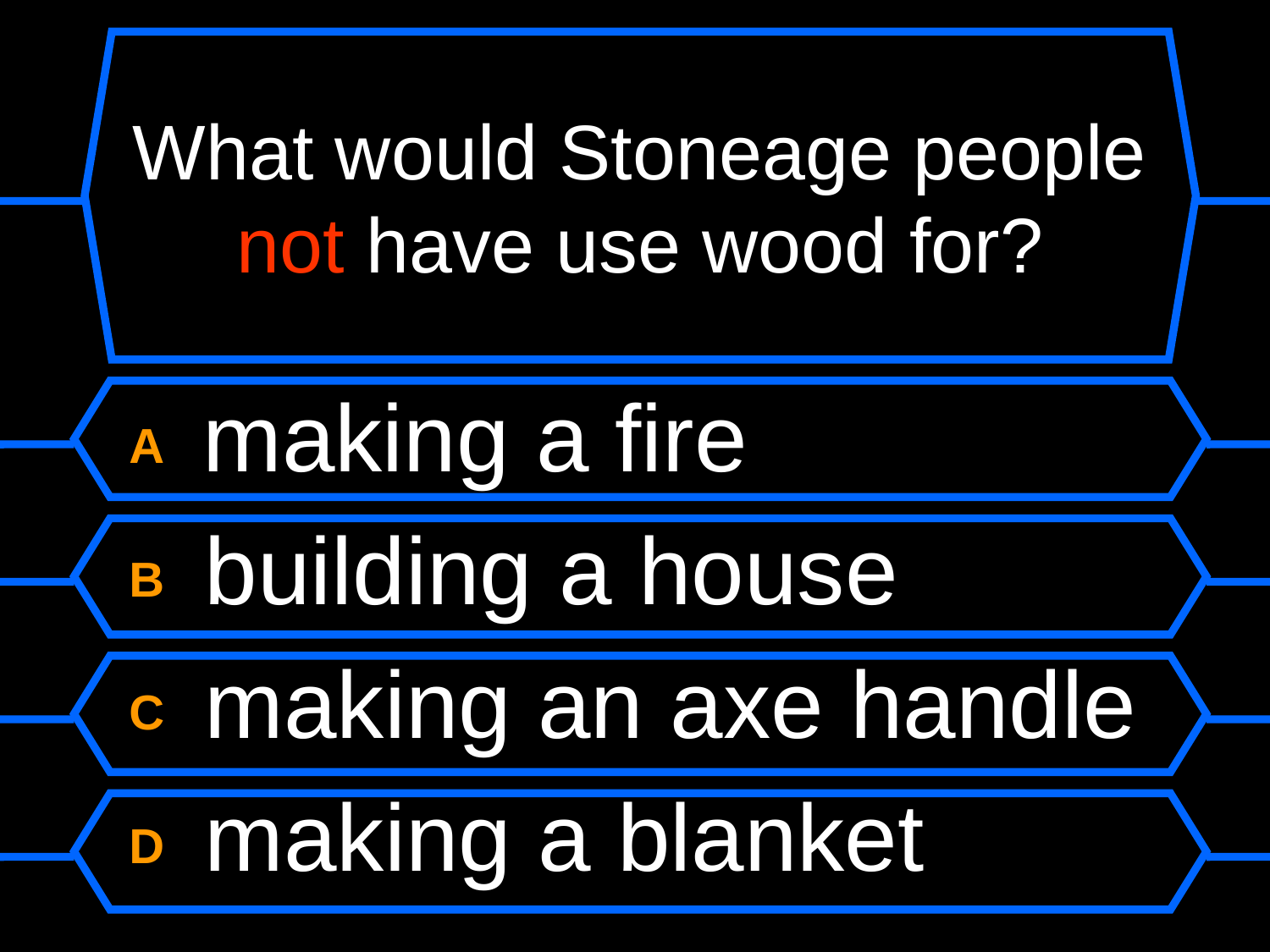

# What would Stoneage people not have use wood for?

A  making a fire
B  building a house
C  making an axe handle
D  making a blanket